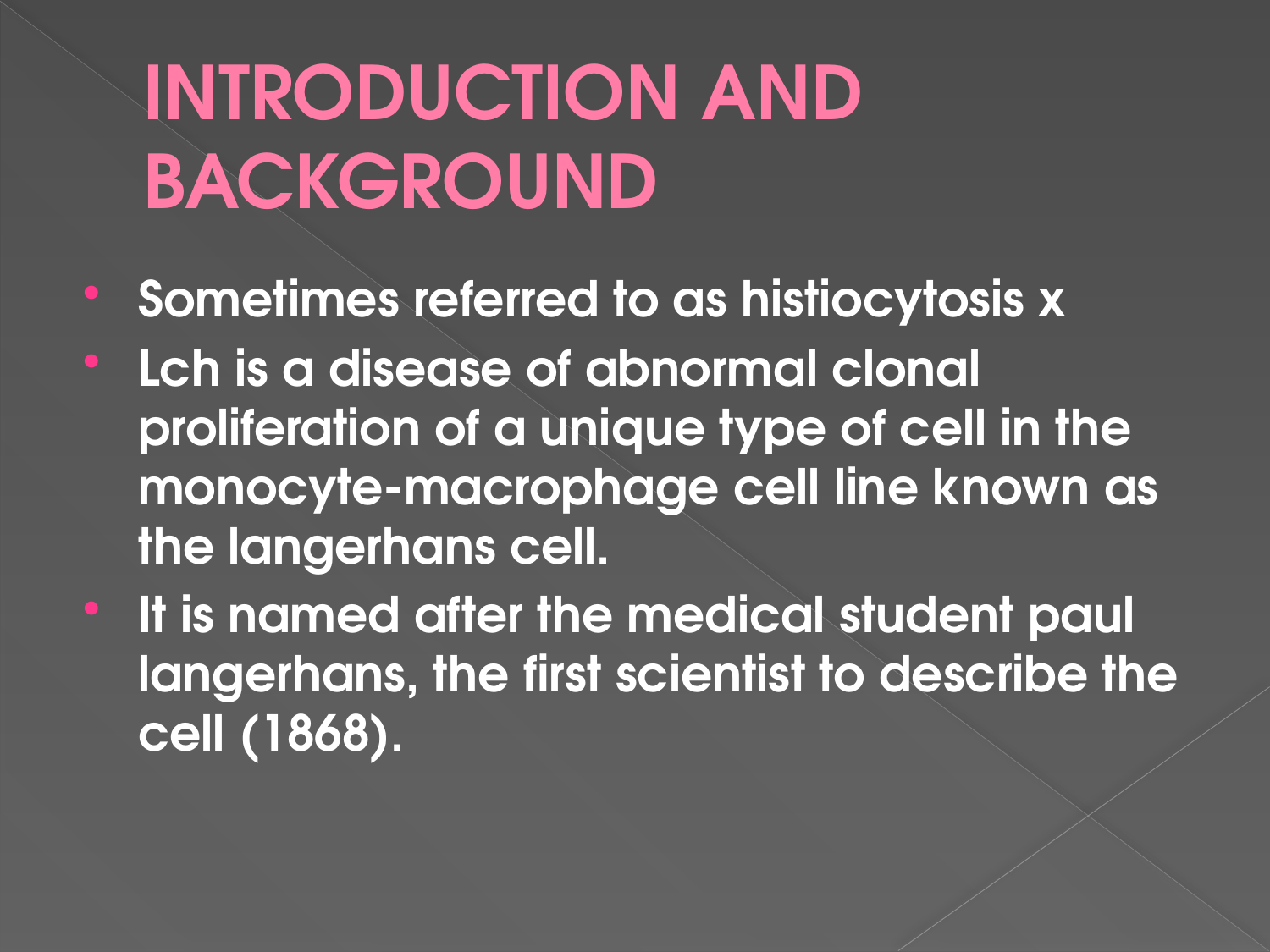

# INTRODUCTION AND BACKGROUND
Sometimes referred to as histiocytosis x
Lch is a disease of abnormal clonal proliferation of a unique type of cell in the monocyte-macrophage cell line known as the langerhans cell.
It is named after the medical student paul langerhans, the first scientist to describe the cell (1868).